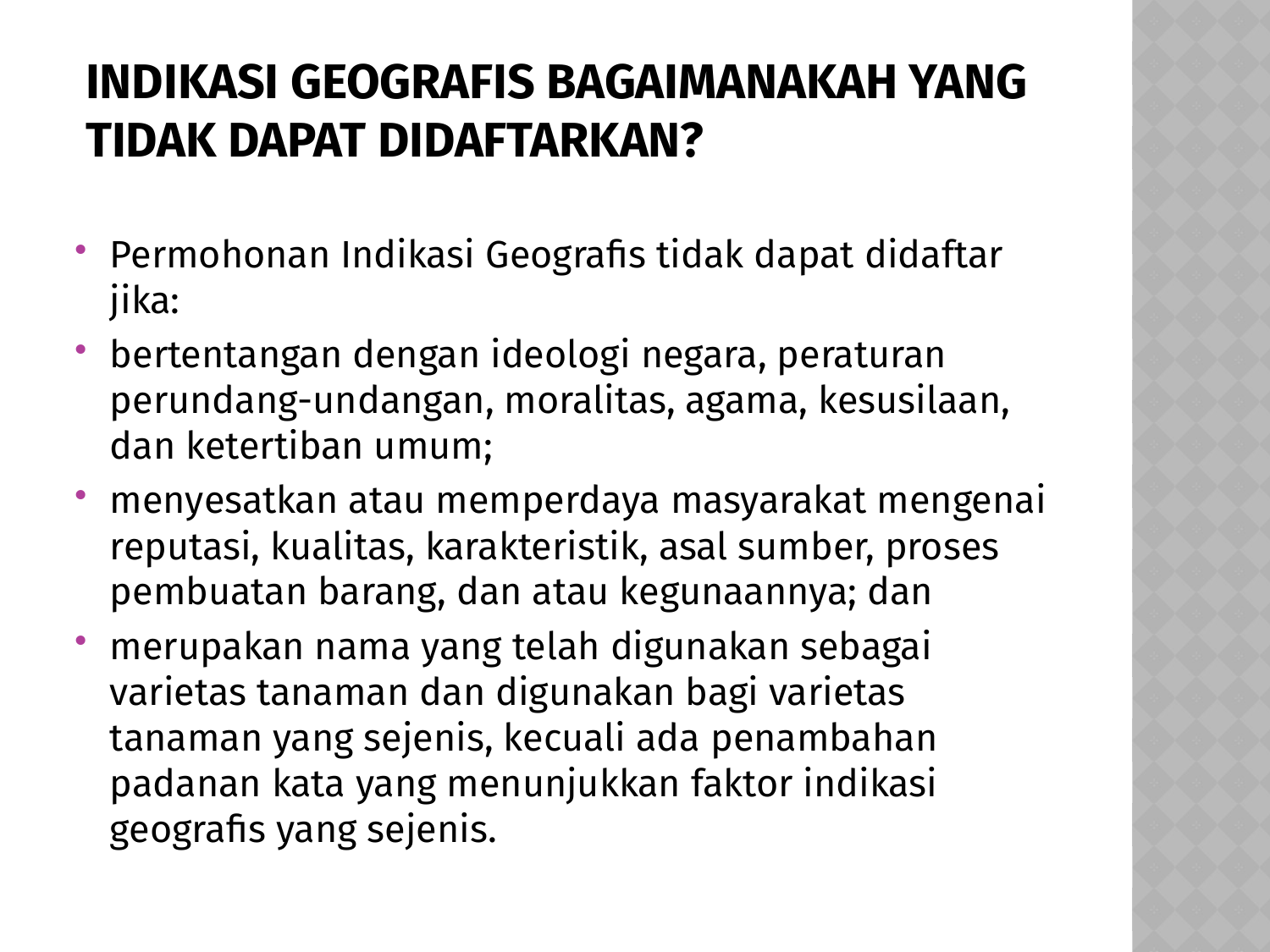

# Indikasi Geografis bagaimanakah yang tidak dapat didaftarkan?
Permohonan Indikasi Geografis tidak dapat didaftar jika:
bertentangan dengan ideologi negara, peraturan perundang-undangan, moralitas, agama, kesusilaan, dan ketertiban umum;
menyesatkan atau memperdaya masyarakat mengenai reputasi, kualitas, karakteristik, asal sumber, proses pembuatan barang, dan atau kegunaannya; dan
merupakan nama yang telah digunakan sebagai varietas tanaman dan digunakan bagi varietas tanaman yang sejenis, kecuali ada penambahan padanan kata yang menunjukkan faktor indikasi geografis yang sejenis.